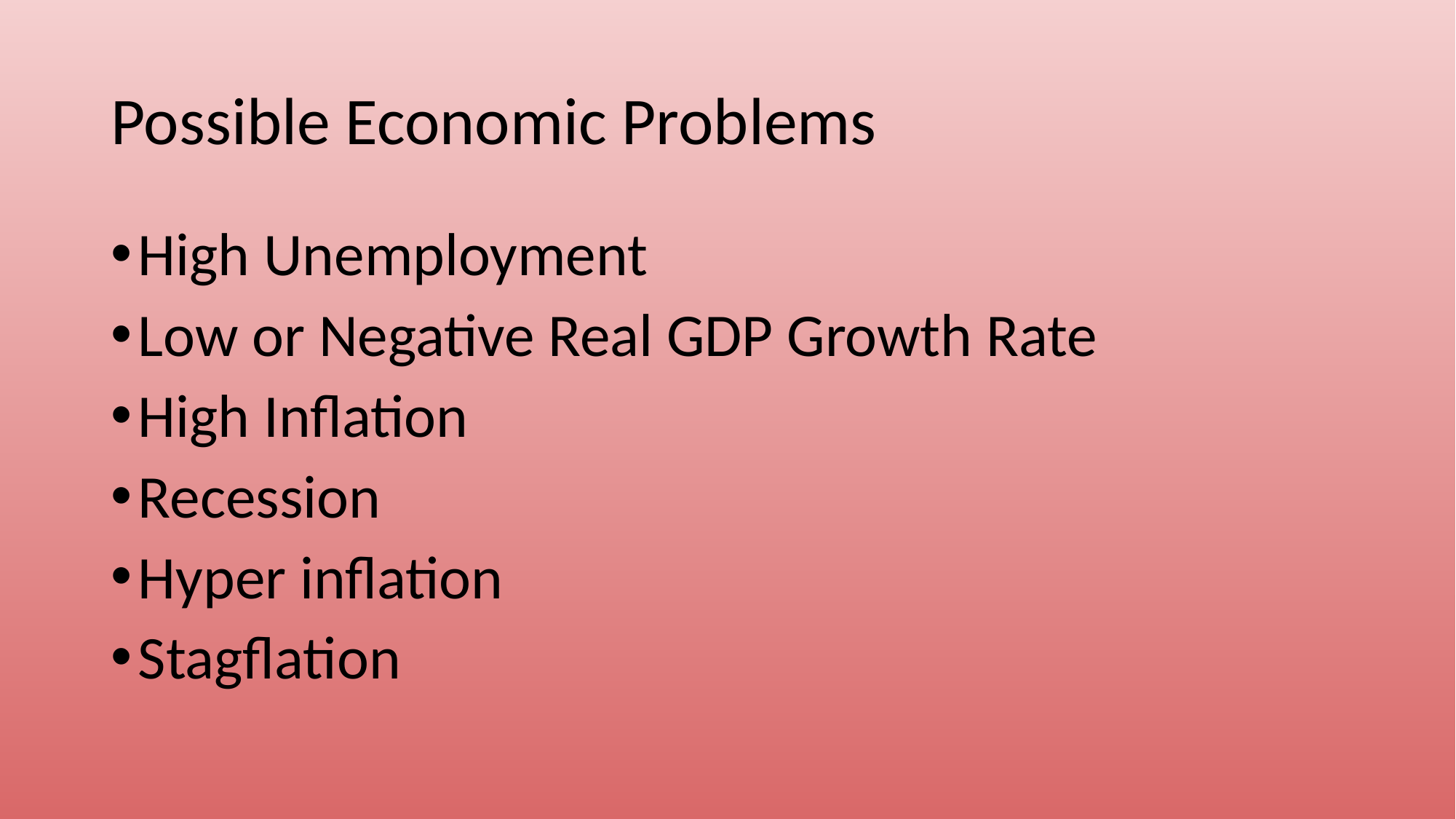

Possible Economic Problems
High Unemployment
Low or Negative Real GDP Growth Rate
High Inflation
Recession
Hyper inflation
Stagflation